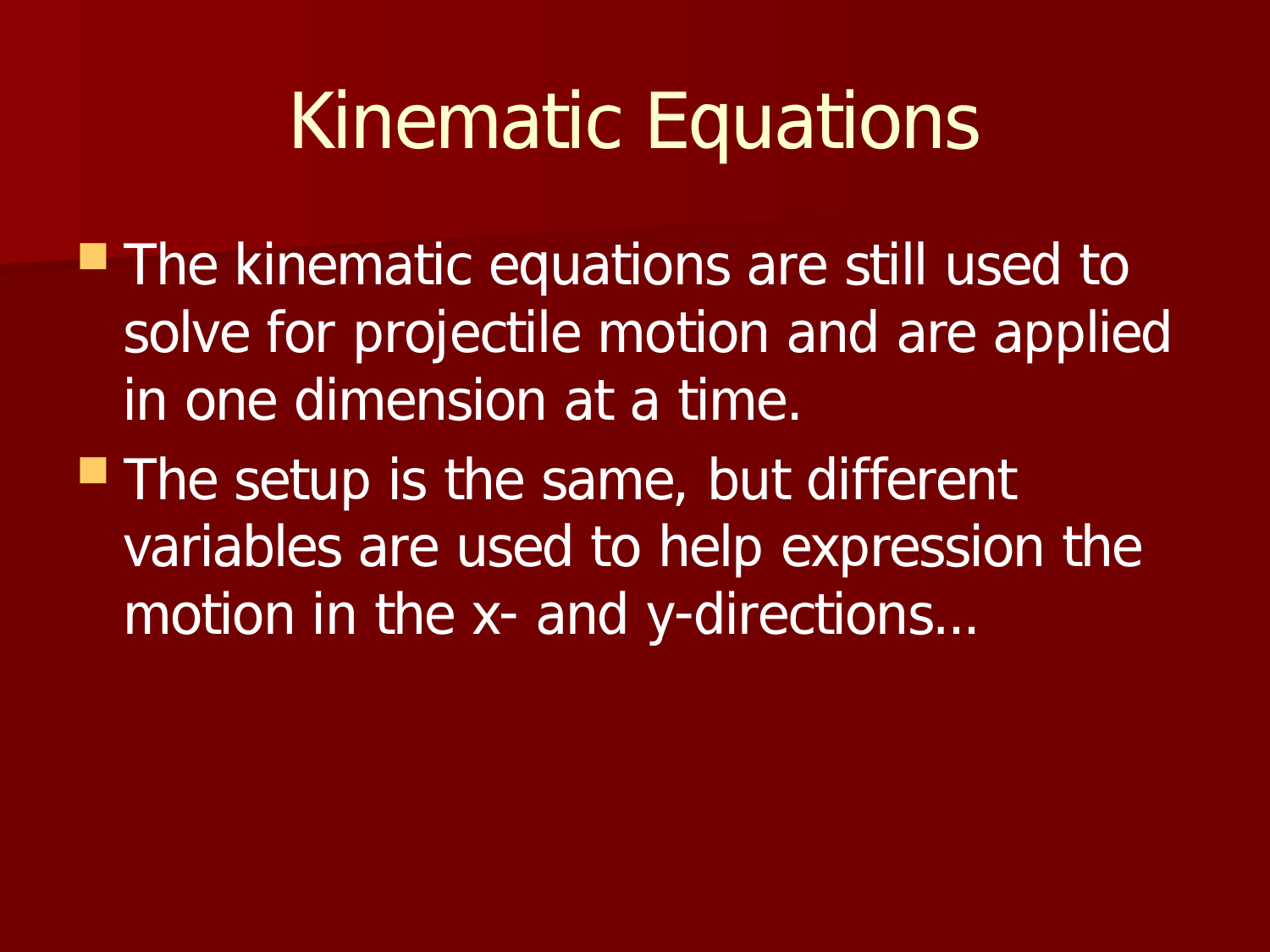

# Kinematic Equations
The kinematic equations are still used to solve for projectile motion and are applied in one dimension at a time.
The setup is the same, but different variables are used to help expression the motion in the x- and y-directions…